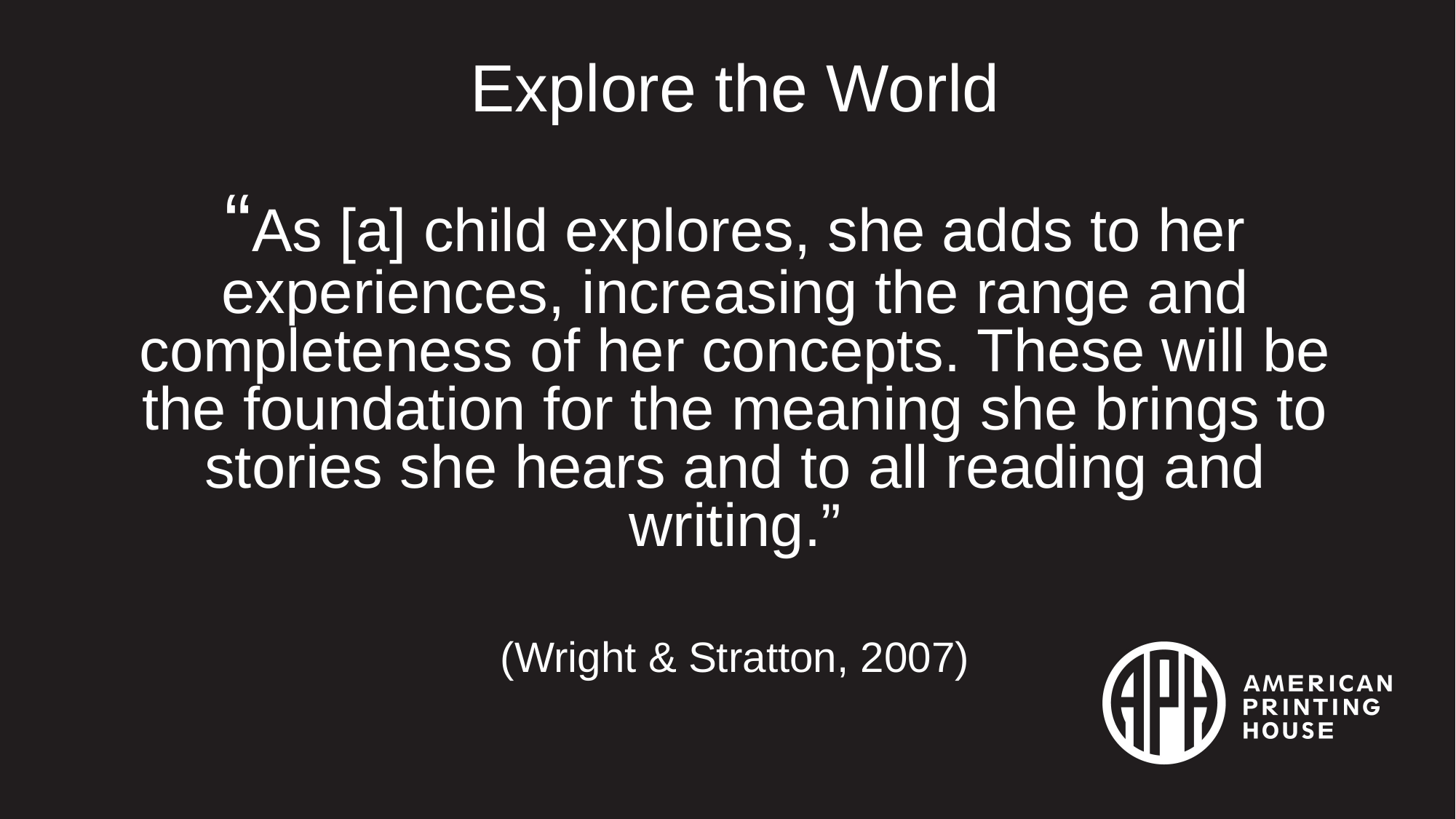

# Explore the World “As [a] child explores, she adds to her experiences, increasing the range and completeness of her concepts. These will be the foundation for the meaning she brings to stories she hears and to all reading and writing.” (Wright & Stratton, 2007)